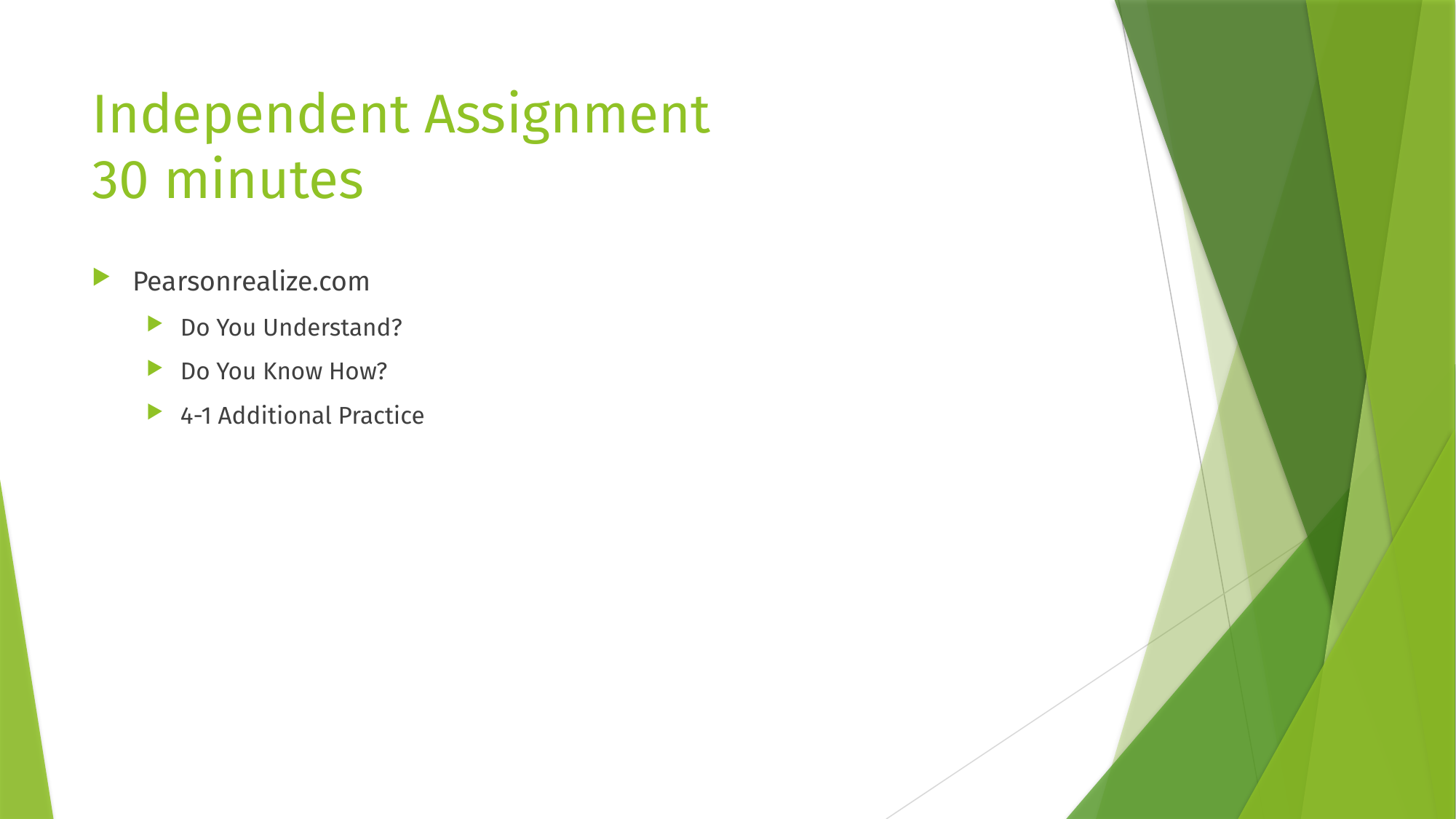

# Independent Assignment 30 minutes
Pearsonrealize.com
Do You Understand?
Do You Know How?
4-1 Additional Practice